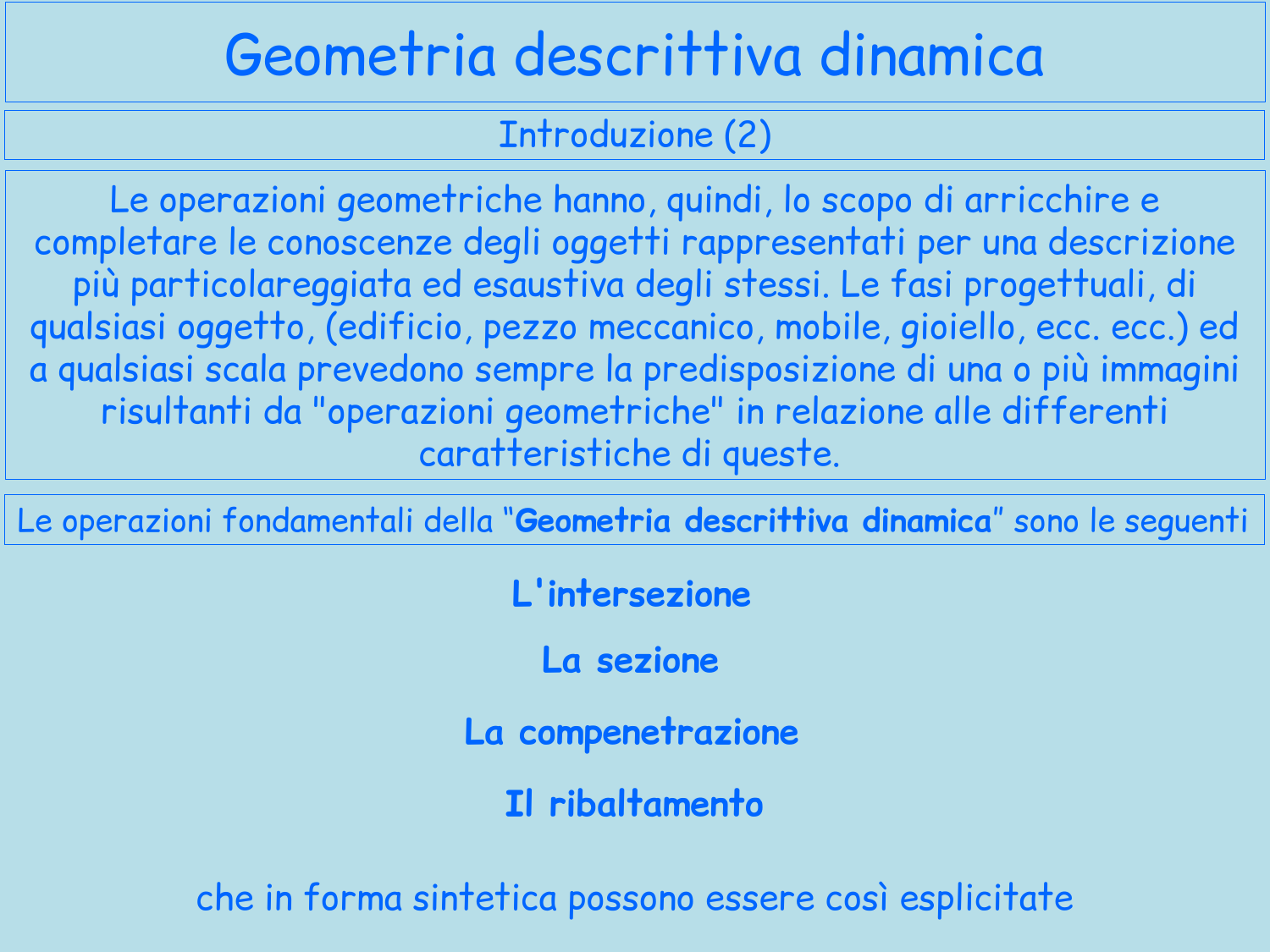

# Geometria descrittiva dinamica
Introduzione (2)
Le operazioni geometriche hanno, quindi, lo scopo di arricchire e completare le conoscenze degli oggetti rappresentati per una descrizione più particolareggiata ed esaustiva degli stessi. Le fasi progettuali, di qualsiasi oggetto, (edificio, pezzo meccanico, mobile, gioiello, ecc. ecc.) ed a qualsiasi scala prevedono sempre la predisposizione di una o più immagini risultanti da "operazioni geometriche" in relazione alle differenti caratteristiche di queste.
Le operazioni fondamentali della “Geometria descrittiva dinamica” sono le seguenti
L'intersezione
La sezione
La compenetrazione
Il ribaltamento
che in forma sintetica possono essere così esplicitate